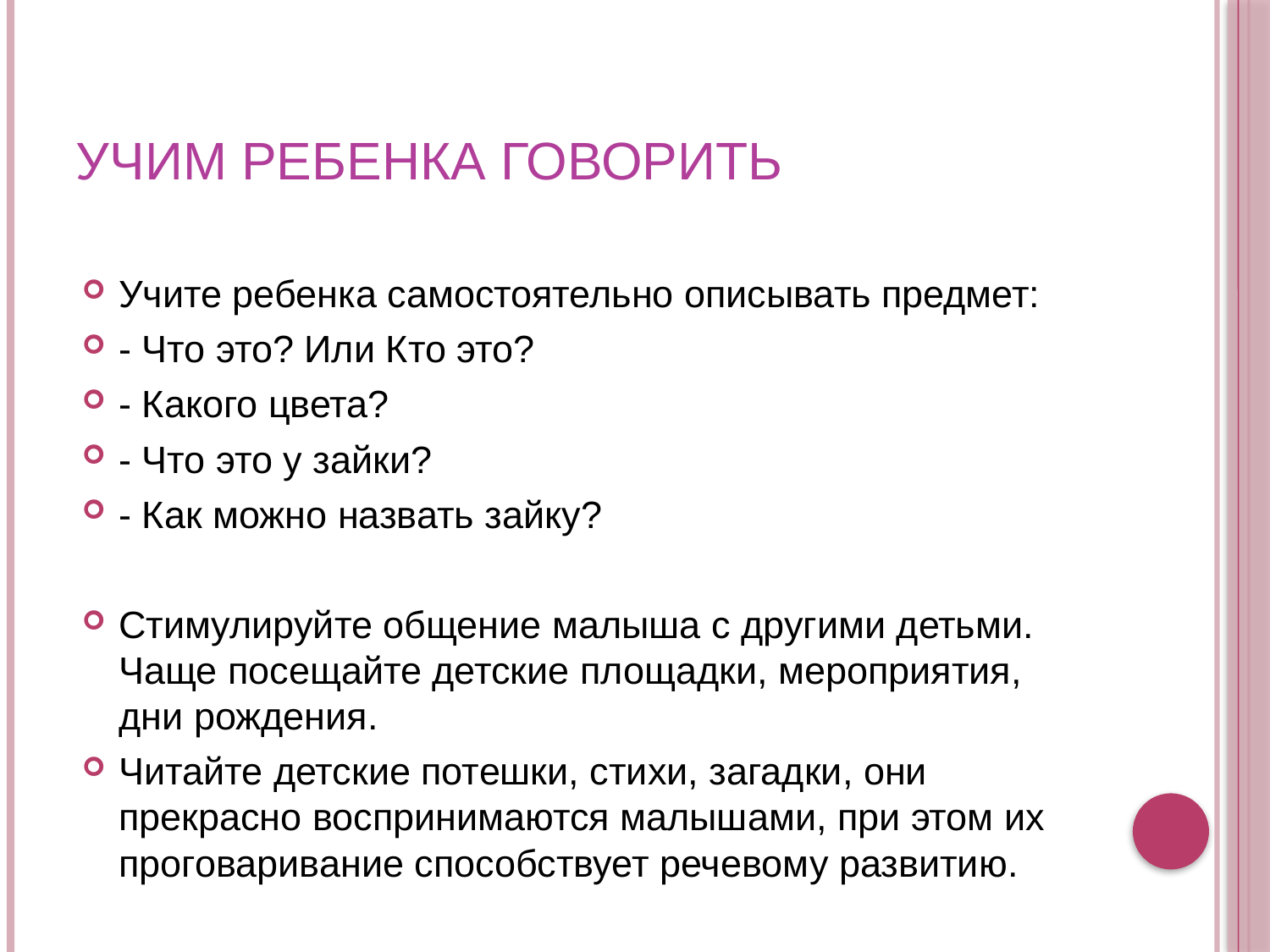

# Учим ребенка говорить

Учите ребенка самостоятельно описывать предмет:
- Что это? Или Кто это?
- Какого цвета?
- Что это у зайки?
- Как можно назвать зайку?

Стимулируйте общение малыша с другими детьми. Чаще посещайте детские площадки, мероприятия, дни рождения.
Читайте детские потешки, стихи, загадки, они прекрасно воспринимаются малышами, при этом их проговаривание способствует речевому развитию.